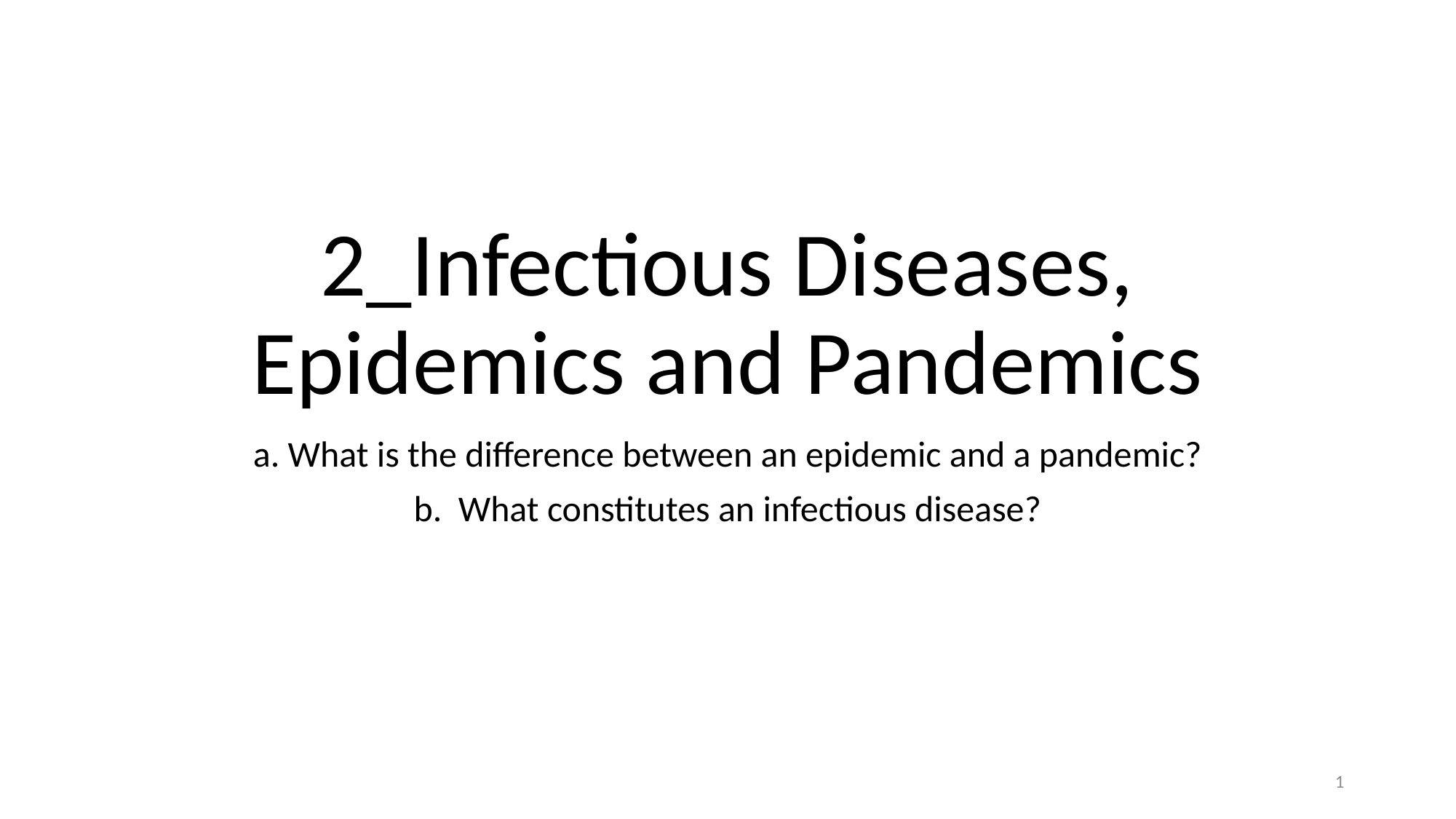

# 2_Infectious Diseases, Epidemics and Pandemics
a. What is the difference between an epidemic and a pandemic?
b.  What constitutes an infectious disease?

1